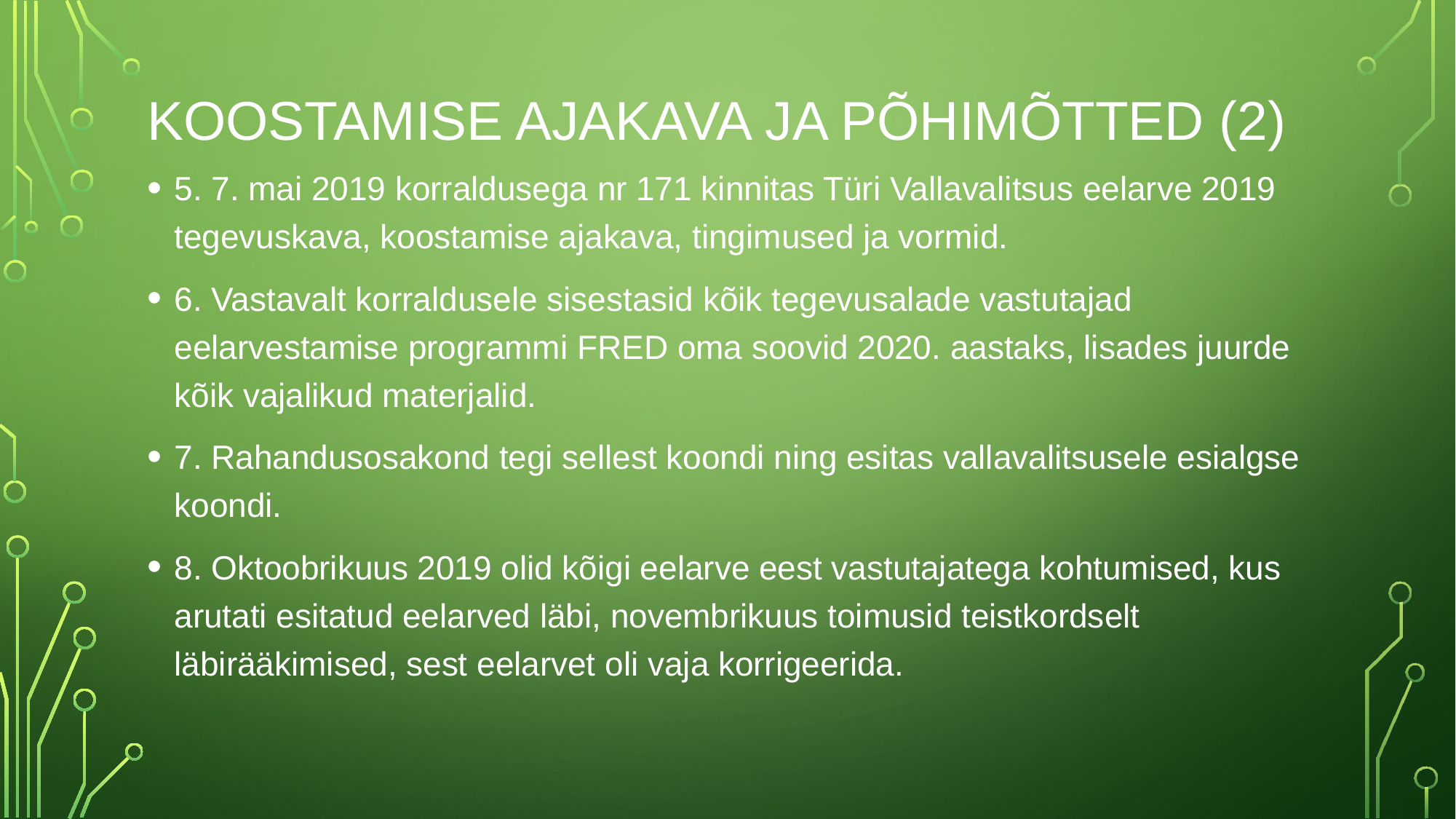

# KOOSTAMISE AJAKAVA ja põhimõtted (2)
5. 7. mai 2019 korraldusega nr 171 kinnitas Türi Vallavalitsus eelarve 2019 tegevuskava, koostamise ajakava, tingimused ja vormid.
6. Vastavalt korraldusele sisestasid kõik tegevusalade vastutajad eelarvestamise programmi FRED oma soovid 2020. aastaks, lisades juurde kõik vajalikud materjalid.
7. Rahandusosakond tegi sellest koondi ning esitas vallavalitsusele esialgse koondi.
8. Oktoobrikuus 2019 olid kõigi eelarve eest vastutajatega kohtumised, kus arutati esitatud eelarved läbi, novembrikuus toimusid teistkordselt läbirääkimised, sest eelarvet oli vaja korrigeerida.